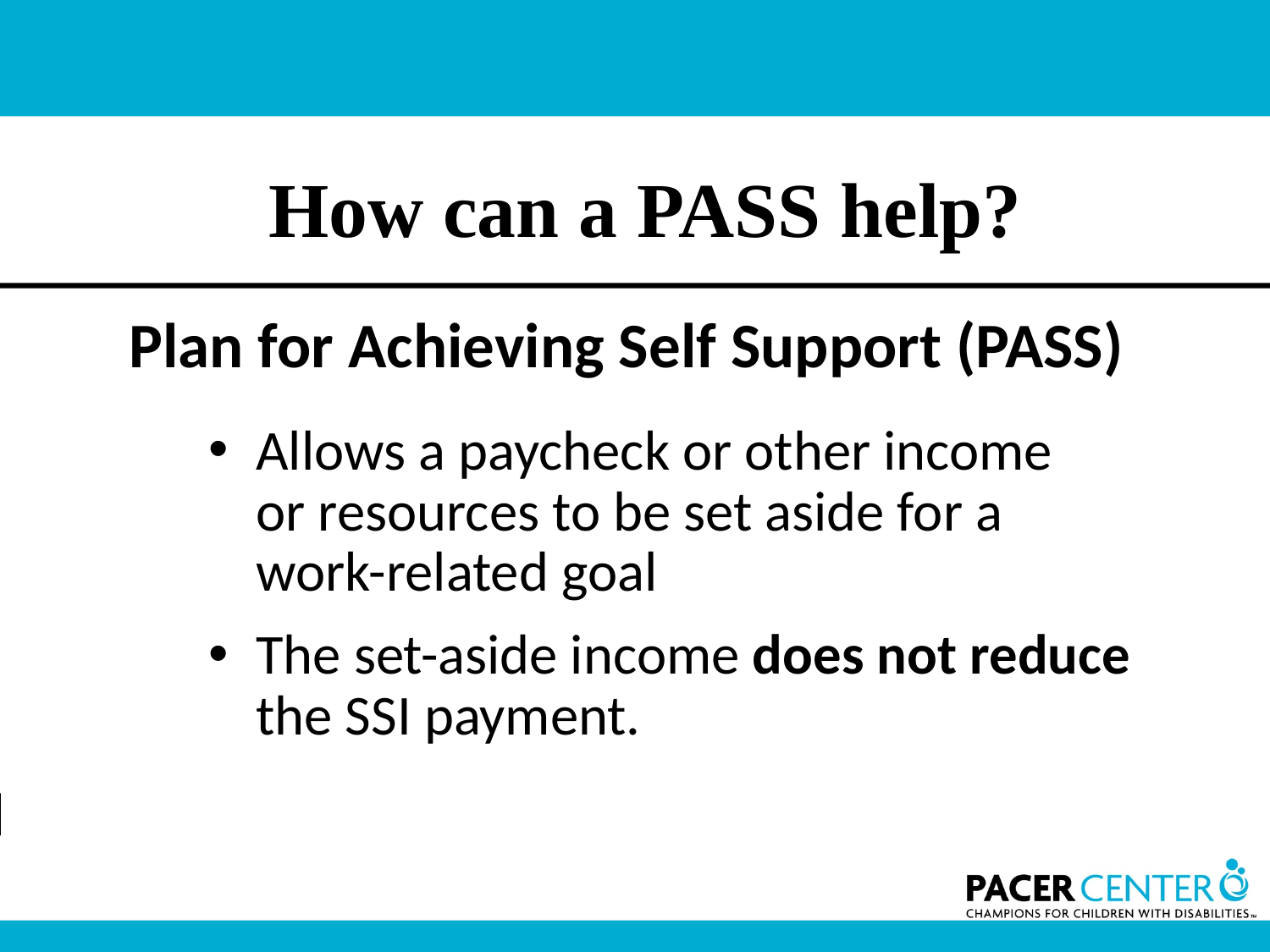

# How can a PASS help?
Plan for Achieving Self Support (PASS)

Allows a paycheck or other income     or resources to be set aside for a    work-related goal
The set-aside income does not reduce the SSI payment.